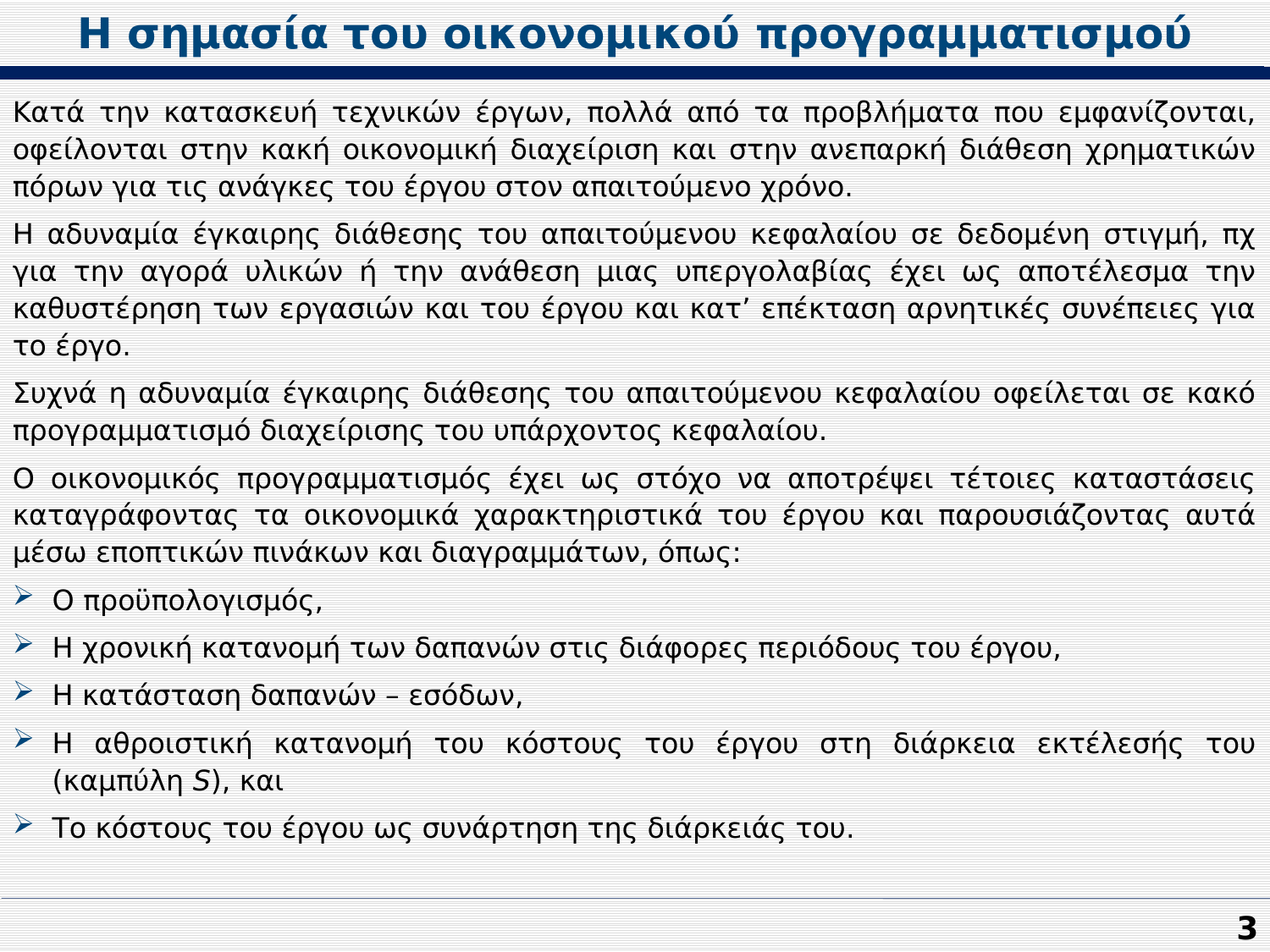

Η σημασία του οικονομικού προγραμματισμού
Κατά την κατασκευή τεχνικών έργων, πολλά από τα προβλήματα που εμφανίζονται, οφείλονται στην κακή οικονομική διαχείριση και στην ανεπαρκή διάθεση χρηματικών πόρων για τις ανάγκες του έργου στον απαιτούμενο χρόνο.
Η αδυναμία έγκαιρης διάθεσης του απαιτούμενου κεφαλαίου σε δεδομένη στιγμή, πχ για την αγορά υλικών ή την ανάθεση μιας υπεργολαβίας έχει ως αποτέλεσμα την καθυστέρηση των εργασιών και του έργου και κατ’ επέκταση αρνητικές συνέπειες για το έργο.
Συχνά η αδυναμία έγκαιρης διάθεσης του απαιτούμενου κεφαλαίου οφείλεται σε κακό προγραμματισμό διαχείρισης του υπάρχοντος κεφαλαίου.
Ο οικονομικός προγραμματισμός έχει ως στόχο να αποτρέψει τέτοιες καταστάσεις καταγράφοντας τα οικονομικά χαρακτηριστικά του έργου και παρουσιάζοντας αυτά μέσω εποπτικών πινάκων και διαγραμμάτων, όπως:
Ο προϋπολογισμός,
Η χρονική κατανομή των δαπανών στις διάφορες περιόδους του έργου,
Η κατάσταση δαπανών – εσόδων,
Η αθροιστική κατανομή του κόστους του έργου στη διάρκεια εκτέλεσής του (καμπύλη S), και
Το κόστους του έργου ως συνάρτηση της διάρκειάς του.